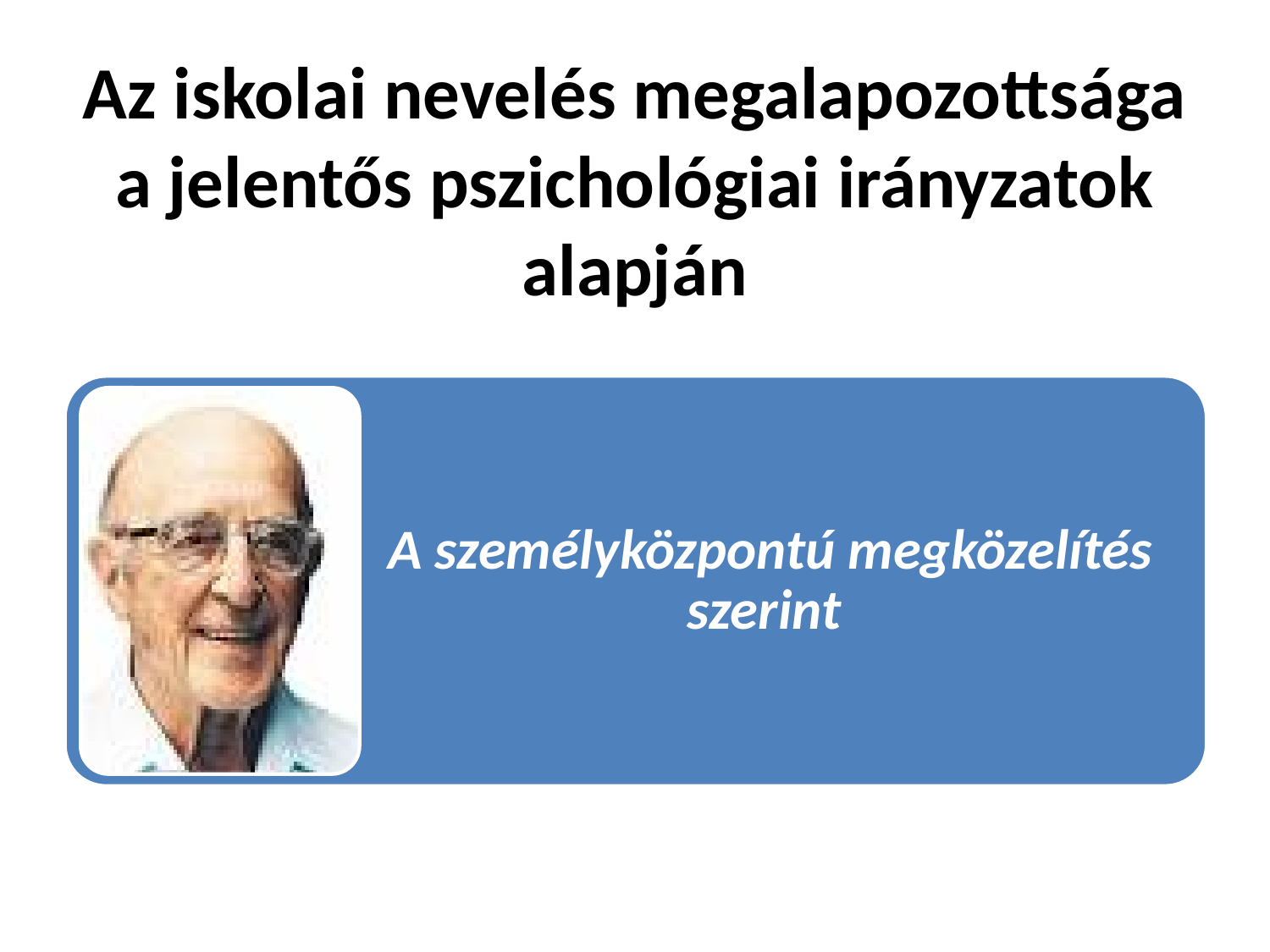

# Az iskolai nevelés megalapozottsága a jelentős pszichológiai irányzatok alapján
A személyközpontú megközelítés szerint